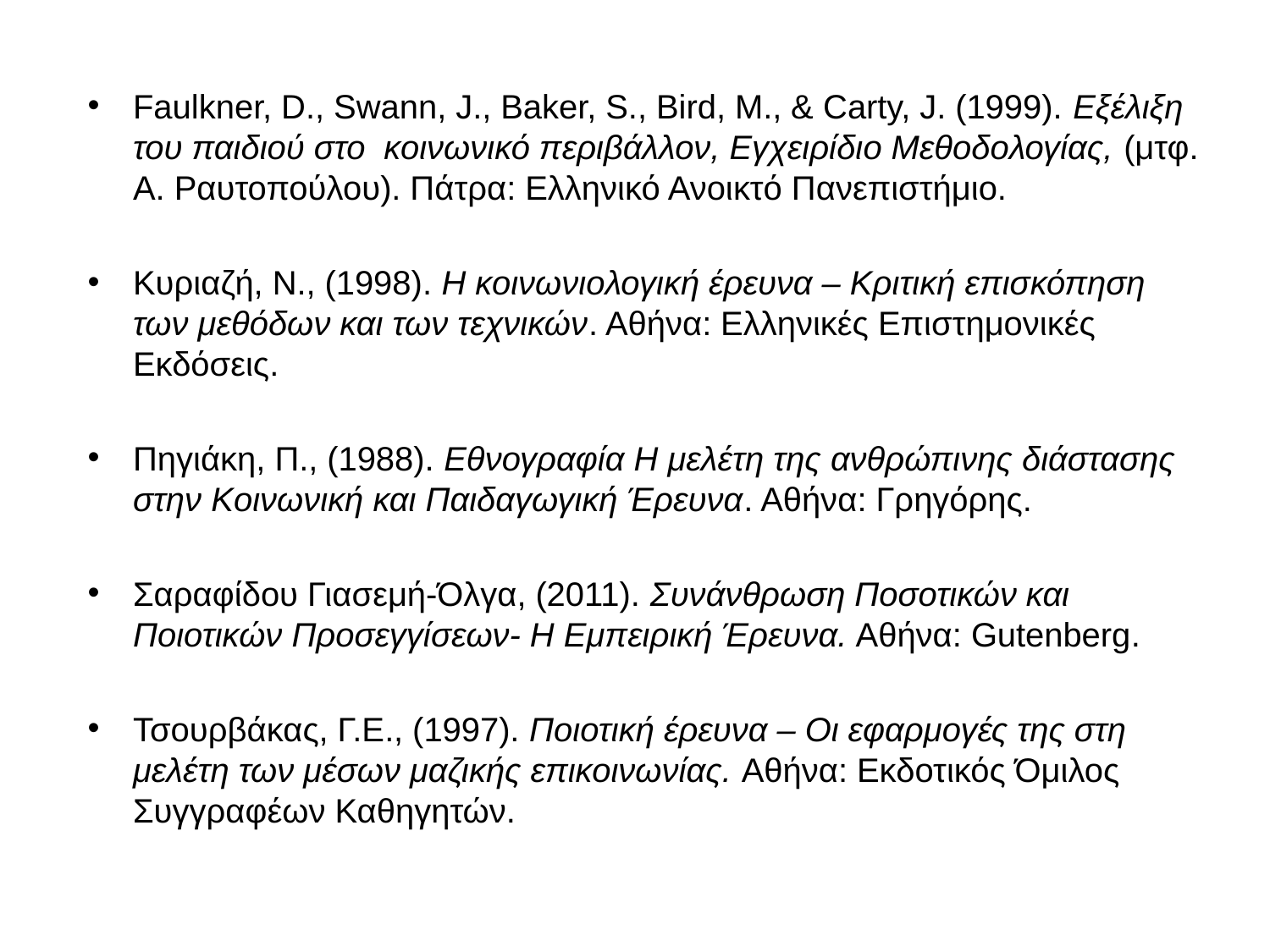

Faulkner, D., Swann, J., Baker, S., Bird, M., & Carty, J. (1999). Εξέλιξη του παιδιού στο  κοινωνικό περιβάλλον, Εγχειρίδιο Μεθοδολογίας, (μτφ. Α. Ραυτοπούλου). Πάτρα: Ελληνικό Ανοικτό Πανεπιστήμιο.

Κυριαζή, Ν., (1998). Η κοινωνιολογική έρευνα – Κριτική επισκόπηση  των μεθόδων και των τεχνικών. Αθήνα: Ελληνικές Επιστημονικές Εκδόσεις.

Πηγιάκη, Π., (1988). Εθνογραφία Η μελέτη της ανθρώπινης διάστασης στην Kοινωνική και Παιδαγωγική Έρευνα. Αθήνα: Γρηγόρης.

Σαραφίδου Γιασεμή-Όλγα, (2011). Συνάνθρωση Ποσοτικών και Ποιοτικών Προσεγγίσεων- Η Εμπειρική Έρευνα. Αθήνα: Gutenberg.

Τσουρβάκας, Γ.Ε., (1997). Ποιοτική έρευνα – Οι εφαρμογές της στη μελέτη των μέσων μαζικής επικοινωνίας. Αθήνα: Εκδοτικός Όμιλος Συγγραφέων Καθηγητών.

#